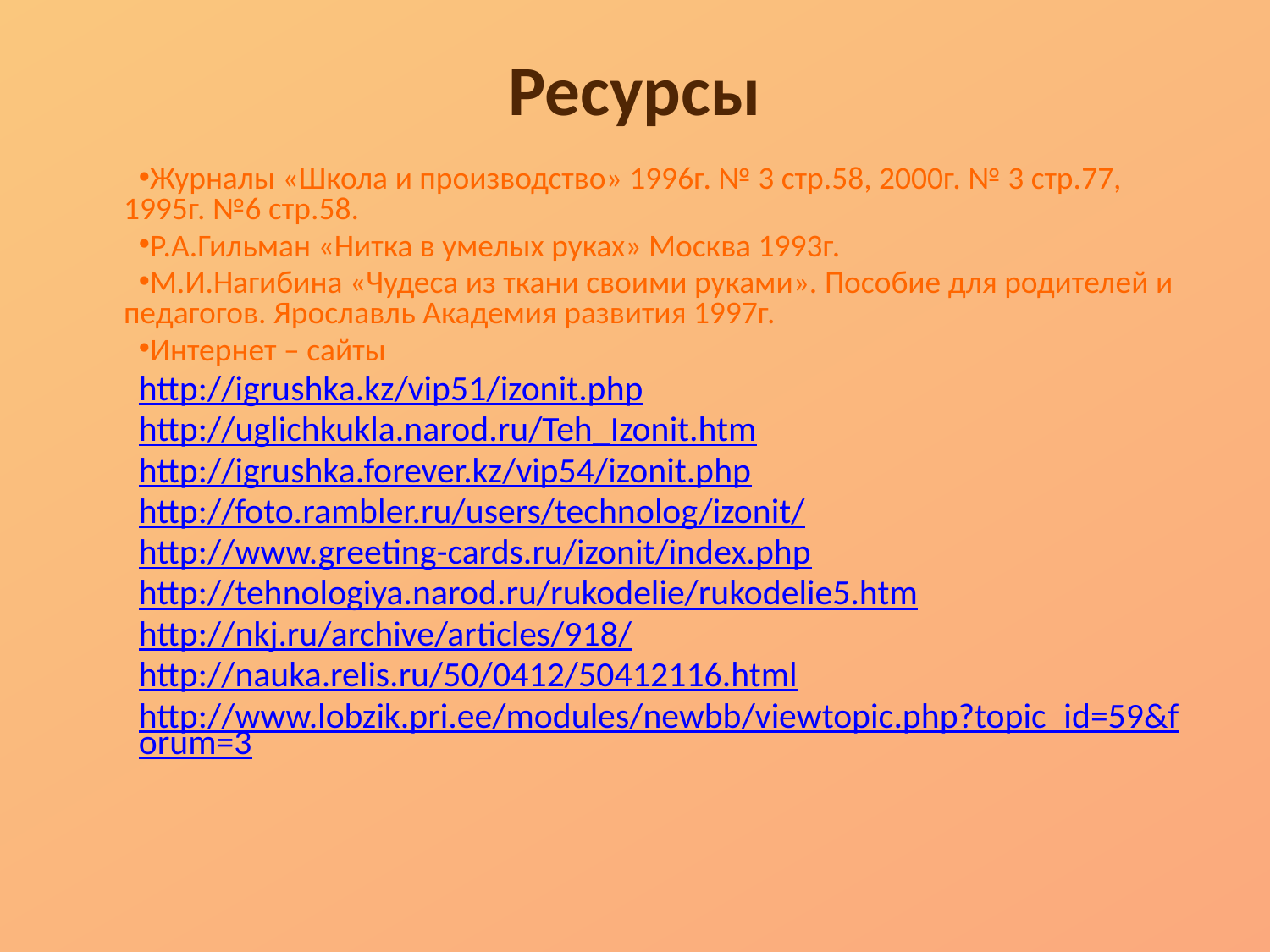

# Ресурсы
Журналы «Школа и производство» 1996г. № 3 стр.58, 2000г. № 3 стр.77, 1995г. №6 стр.58.
Р.А.Гильман «Нитка в умелых руках» Москва 1993г.
М.И.Нагибина «Чудеса из ткани своими руками». Пособие для родителей и педагогов. Ярославль Академия развития 1997г.
Интернет – сайты
http://igrushka.kz/vip51/izonit.php
http://uglichkukla.narod.ru/Teh_Izonit.htm
http://igrushka.forever.kz/vip54/izonit.php
http://foto.rambler.ru/users/technolog/izonit/
http://www.greeting-cards.ru/izonit/index.php
http://tehnologiya.narod.ru/rukodelie/rukodelie5.htm
http://nkj.ru/archive/articles/918/
http://nauka.relis.ru/50/0412/50412116.html
http://www.lobzik.pri.ee/modules/newbb/viewtopic.php?topic_id=59&forum=3